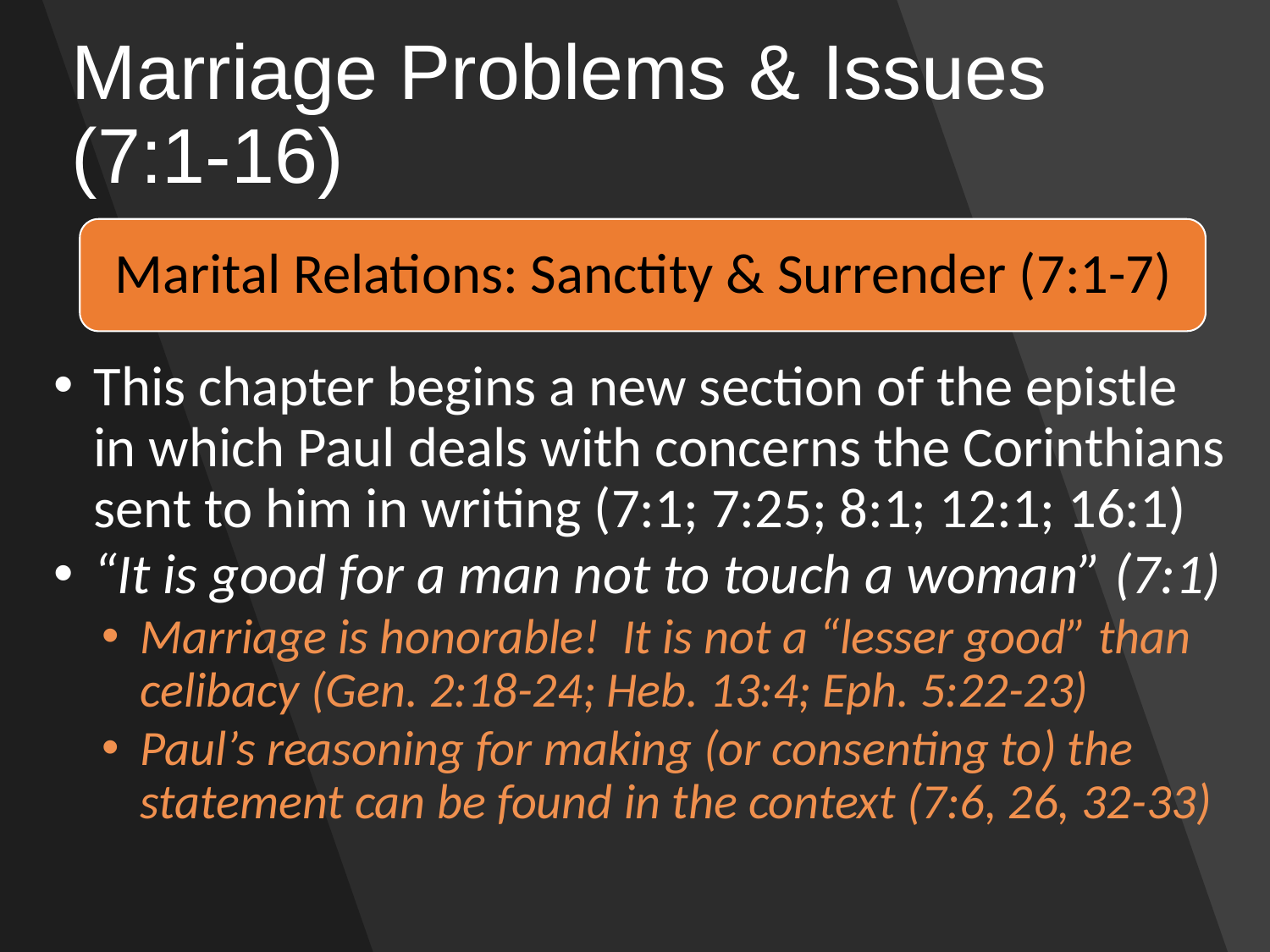

# Marriage Problems & Issues (7:1-16)

Marital Relations: Sanctity & Surrender (7:1-7)
This chapter begins a new section of the epistle in which Paul deals with concerns the Corinthians sent to him in writing (7:1; 7:25; 8:1; 12:1; 16:1)
“It is good for a man not to touch a woman” (7:1)
Marriage is honorable!  It is not a “lesser good” than celibacy (Gen. 2:18-24; Heb. 13:4; Eph. 5:22-23)
Paul’s reasoning for making (or consenting to) the statement can be found in the context (7:6, 26, 32-33)